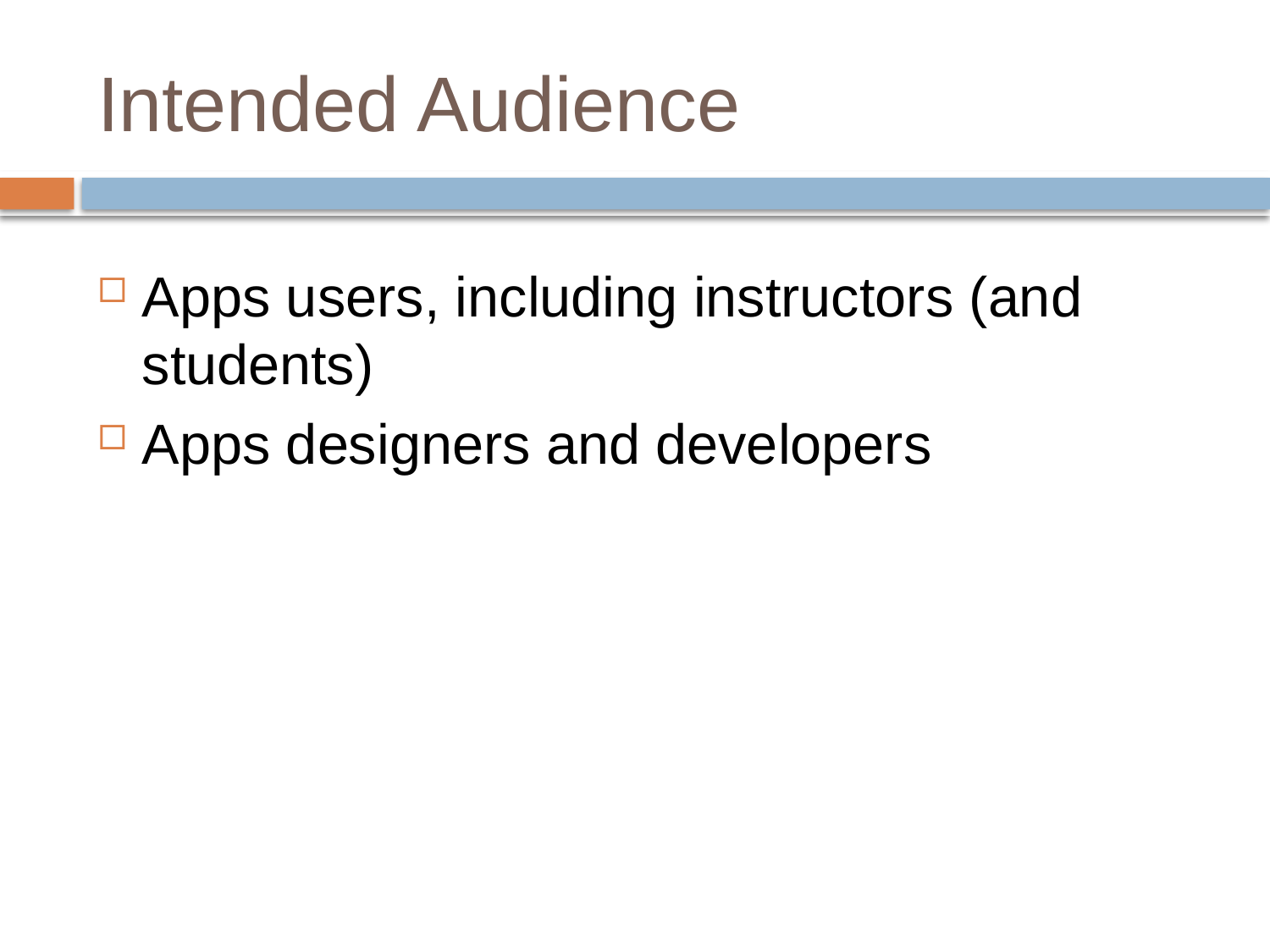

# Intended Audience
Apps users, including instructors (and students)
Apps designers and developers